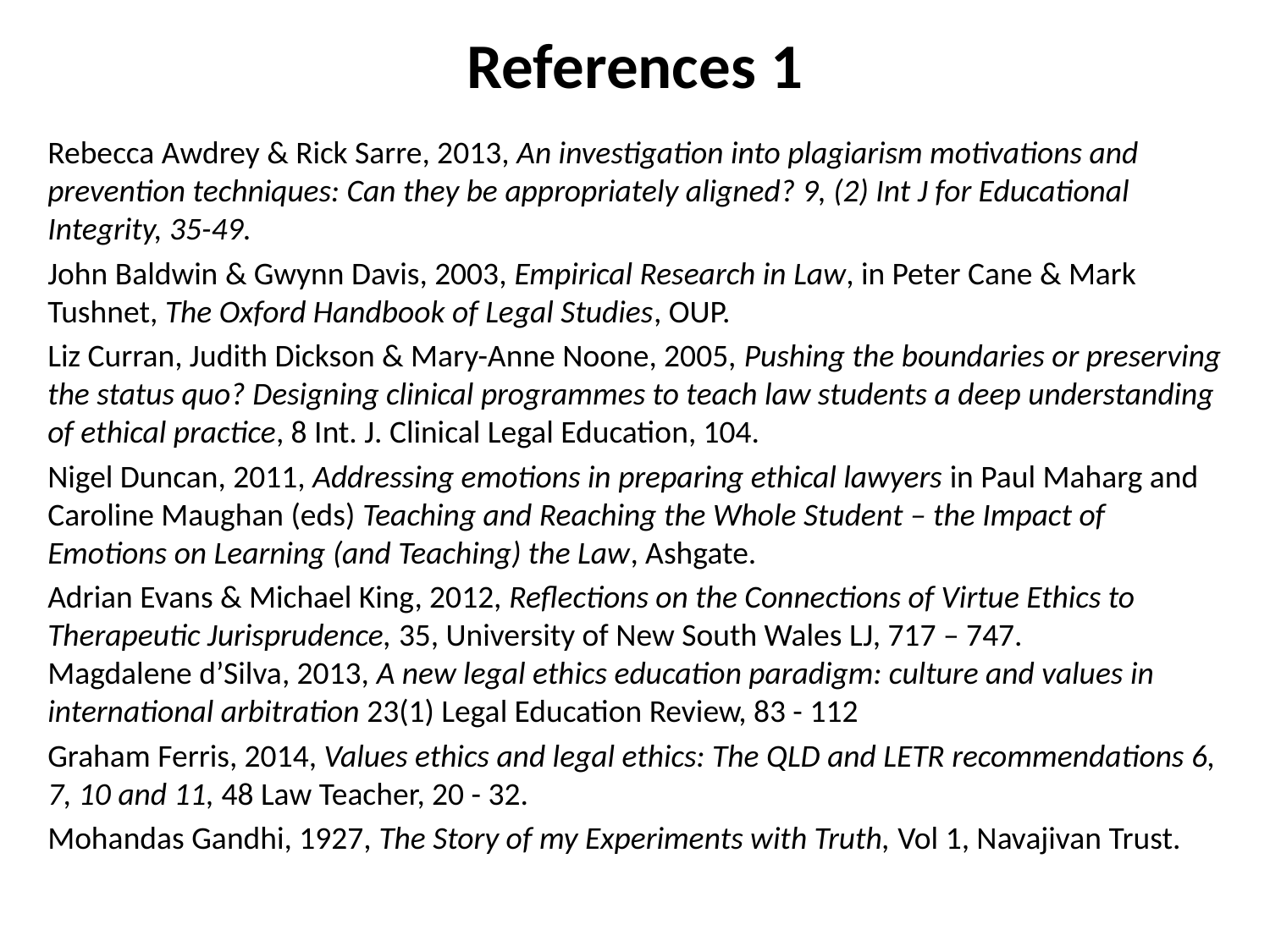

# References 1
Rebecca Awdrey & Rick Sarre, 2013, An investigation into plagiarism motivations and prevention techniques: Can they be appropriately aligned? 9, (2) Int J for Educational Integrity, 35-49.
John Baldwin & Gwynn Davis, 2003, Empirical Research in Law, in Peter Cane & Mark Tushnet, The Oxford Handbook of Legal Studies, OUP.
Liz Curran, Judith Dickson & Mary-Anne Noone, 2005, Pushing the boundaries or preserving the status quo? Designing clinical programmes to teach law students a deep understanding of ethical practice, 8 Int. J. Clinical Legal Education, 104.
Nigel Duncan, 2011, Addressing emotions in preparing ethical lawyers in Paul Maharg and Caroline Maughan (eds) Teaching and Reaching the Whole Student – the Impact of Emotions on Learning (and Teaching) the Law, Ashgate.
Adrian Evans & Michael King, 2012, Reflections on the Connections of Virtue Ethics to Therapeutic Jurisprudence, 35, University of New South Wales LJ, 717 – 747.
Magdalene d’Silva, 2013, A new legal ethics education paradigm: culture and values in international arbitration 23(1) Legal Education Review, 83 - 112
Graham Ferris, 2014, Values ethics and legal ethics: The QLD and LETR recommendations 6, 7, 10 and 11, 48 Law Teacher, 20 - 32.
Mohandas Gandhi, 1927, The Story of my Experiments with Truth, Vol 1, Navajivan Trust.